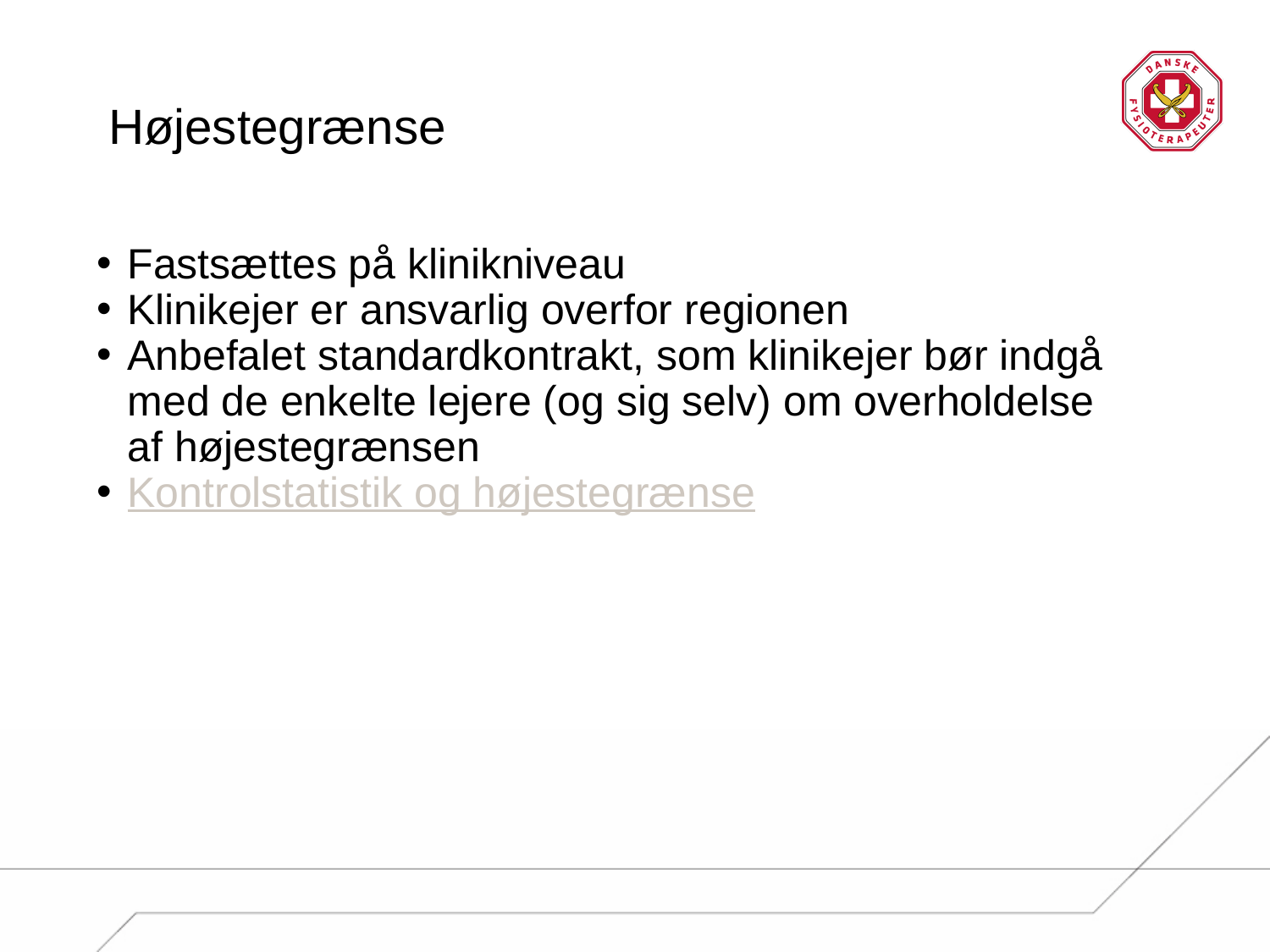

# Højestegrænse
Fastsættes på klinikniveau
Klinikejer er ansvarlig overfor regionen
Anbefalet standardkontrakt, som klinikejer bør indgå med de enkelte lejere (og sig selv) om overholdelse af højestegrænsen
Kontrolstatistik og højestegrænse